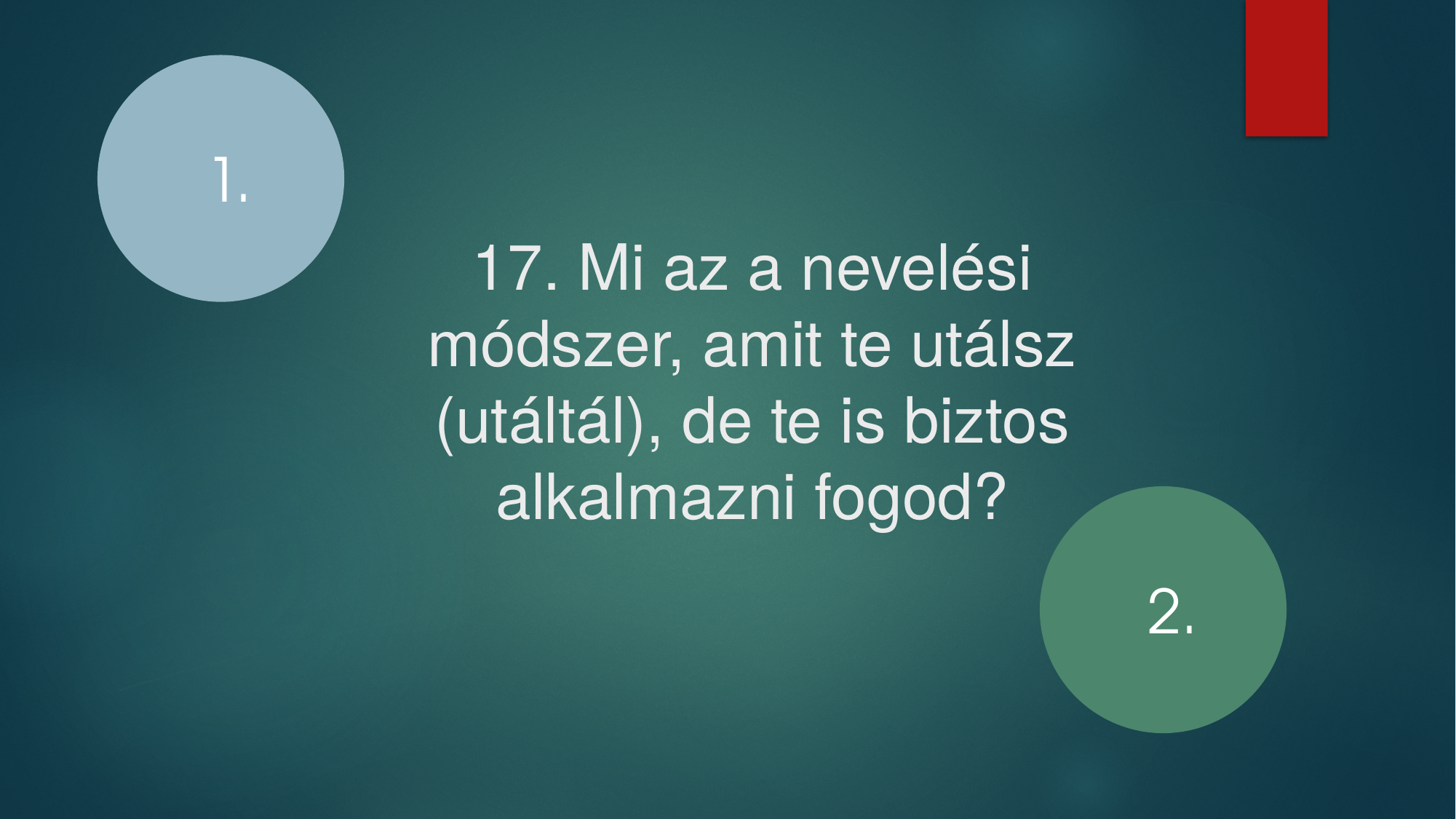

1.
# 17. Mi az a nevelési módszer, amit te utálsz (utáltál), de te is biztos alkalmazni fogod?

2.